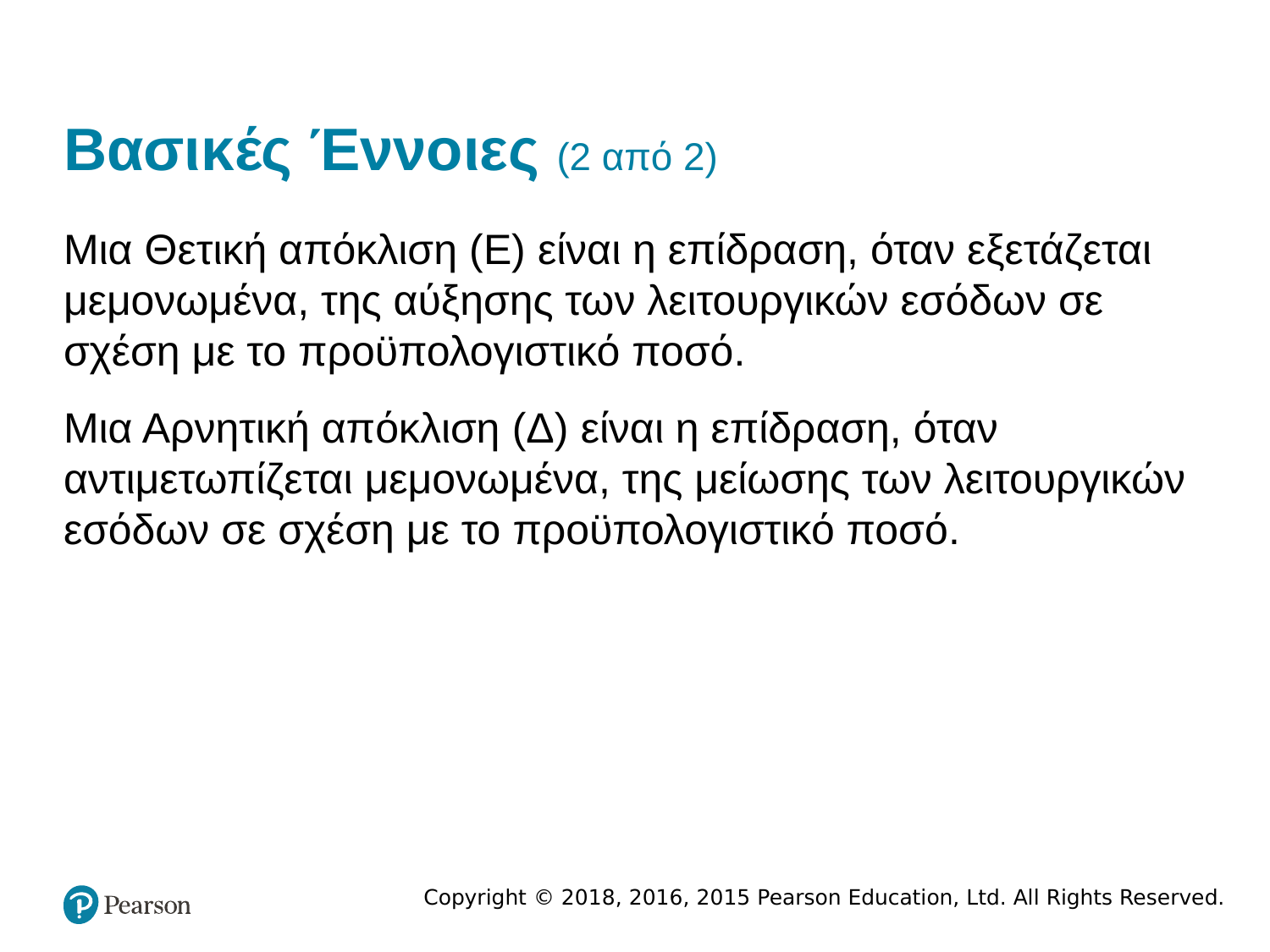

# Βασικές Έννοιες (2 από 2)
Μια Θετική απόκλιση (Ε) είναι η επίδραση, όταν εξετάζεται μεμονωμένα, της αύξησης των λειτουργικών εσόδων σε σχέση με το προϋπολογιστικό ποσό.
Μια Αρνητική απόκλιση (Δ) είναι η επίδραση, όταν αντιμετωπίζεται μεμονωμένα, της μείωσης των λειτουργικών εσόδων σε σχέση με το προϋπολογιστικό ποσό.